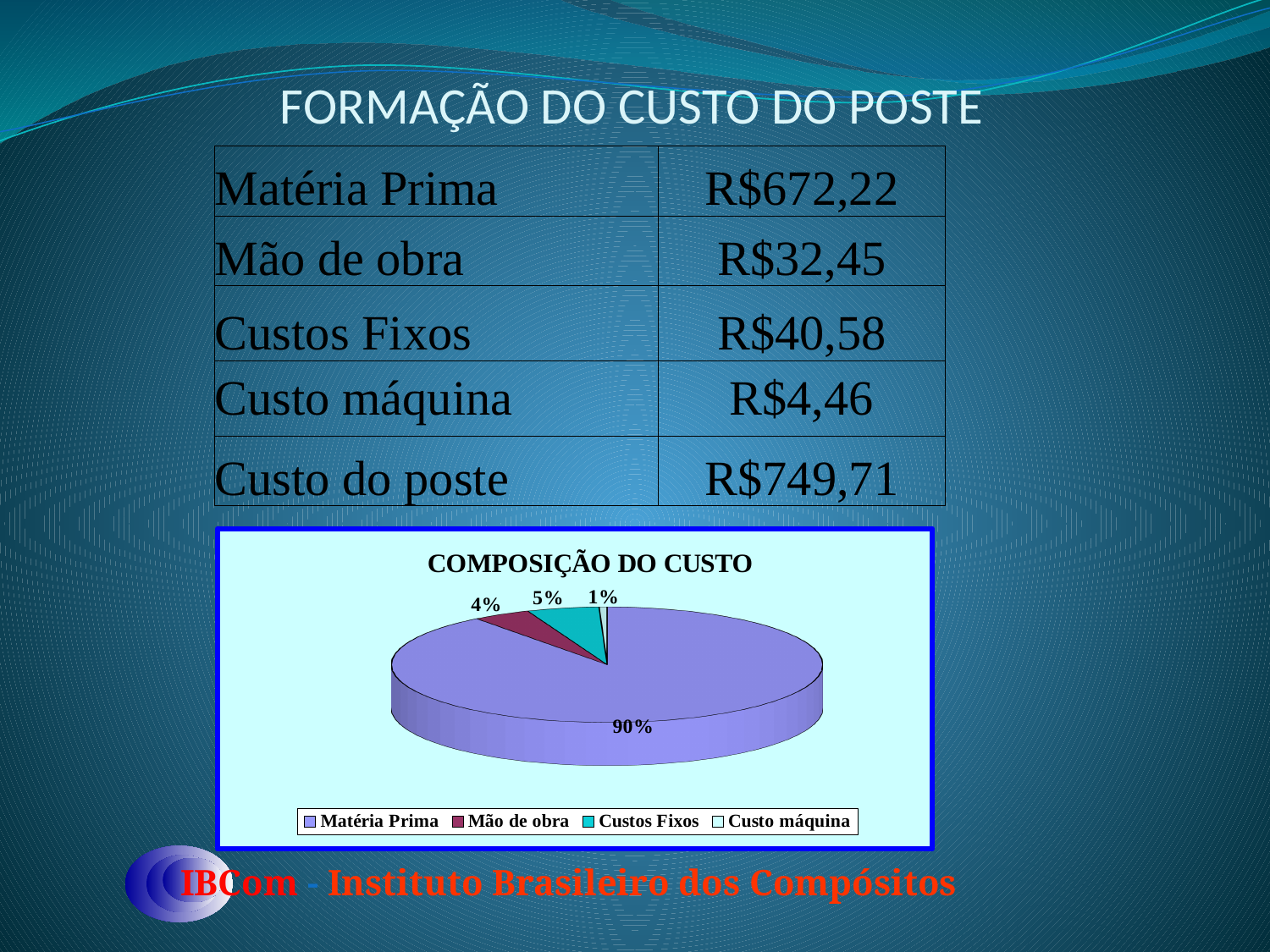

# FORMAÇÃO DO CUSTO DO POSTE
| Matéria Prima | R$672,22 |
| --- | --- |
| Mão de obra | R$32,45 |
| Custos Fixos | R$40,58 |
| Custo máquina | R$4,46 |
| Custo do poste | R$749,71 |

[unsupported chart]

IBCom - Instituto Brasileiro dos Compósitos